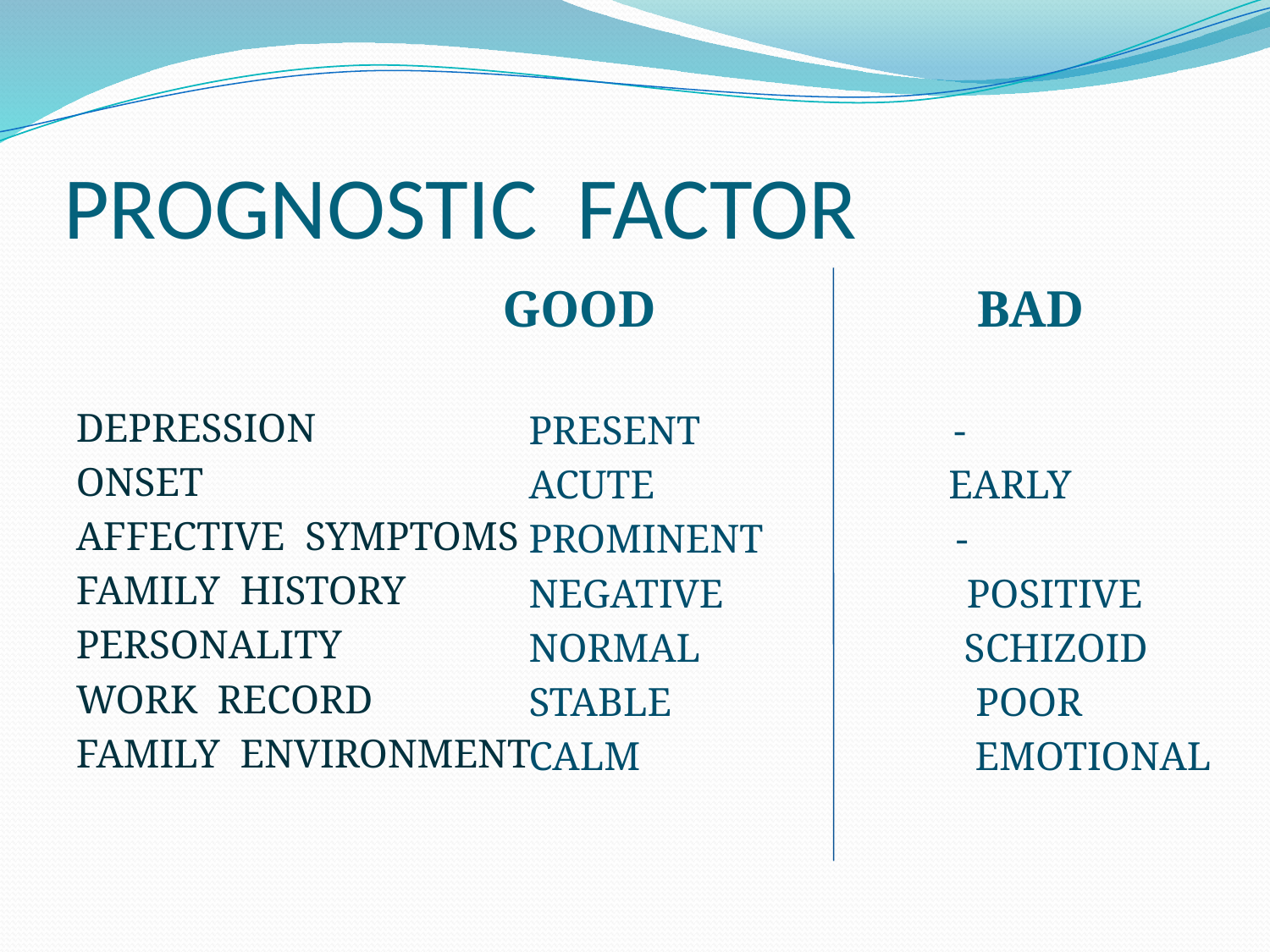

# PROGNOSTIC  FACTOR
GOOD                             BAD

  PRESENT                         -
  ACUTE                             EARLY
  PROMINENT                   -
  NEGATIVE                        POSITIVE
  NORMAL                          SCHIZOID
  STABLE                              POOR
  CALM                                 EMOTIONAL

DEPRESSION
ONSET
AFFECTIVE  SYMPTOMS
FAMILY  HISTORY
PERSONALITY
WORK  RECORD
FAMILY  ENVIRONMENT